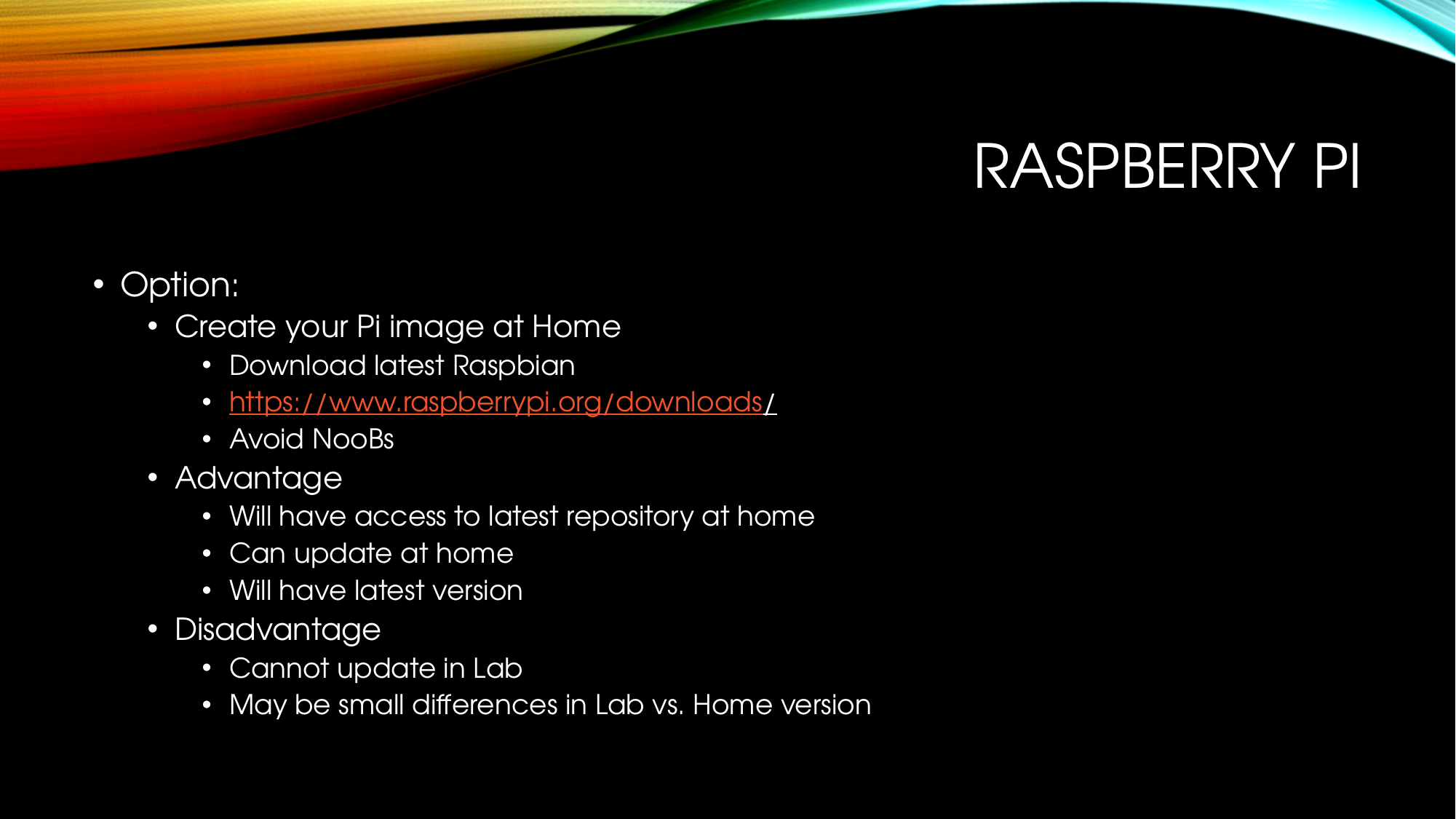

# Raspberry Pi
Option:
Create your Pi image at Home
Download latest Raspbian
https://www.raspberrypi.org/downloads/
Avoid NooBs
Advantage
Will have access to latest repository at home
Can update at home
Will have latest version
Disadvantage
Cannot update in Lab
May be small differences in Lab vs. Home version